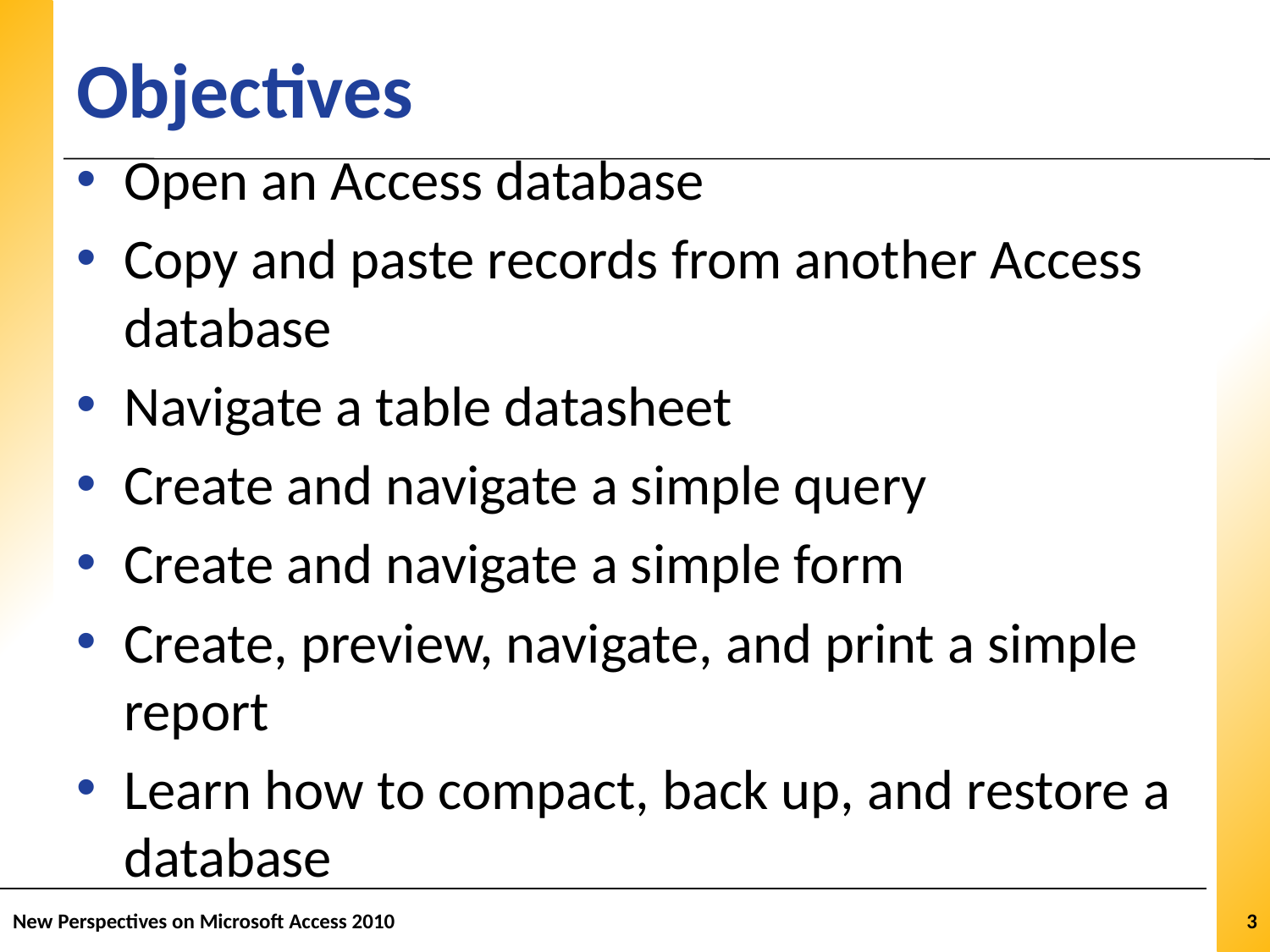

# Objectives
Open an Access database
Copy and paste records from another Access database
Navigate a table datasheet
Create and navigate a simple query
Create and navigate a simple form
Create, preview, navigate, and print a simple report
Learn how to compact, back up, and restore a database
New Perspectives on Microsoft Access 2010
3